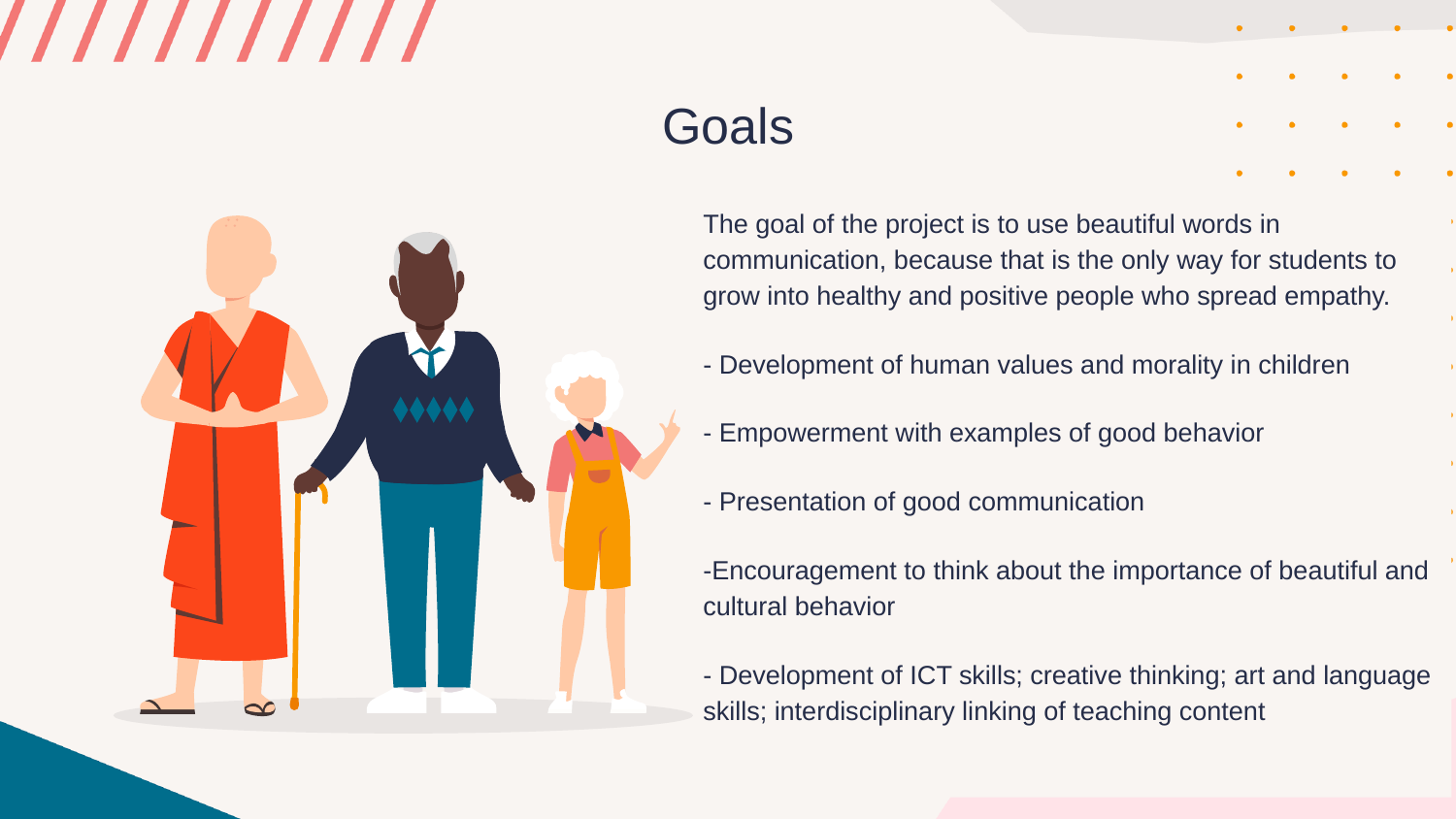

Goals
The goal of the project is to use beautiful words in communication, because that is the only way for students to grow into healthy and positive people who spread empathy.
- Development of human values and morality in children
- Empowerment with examples of good behavior
- Presentation of good communication
-Encouragement to think about the importance of beautiful and cultural behavior
- Development of ICT skills; creative thinking; art and language skills; interdisciplinary linking of teaching content